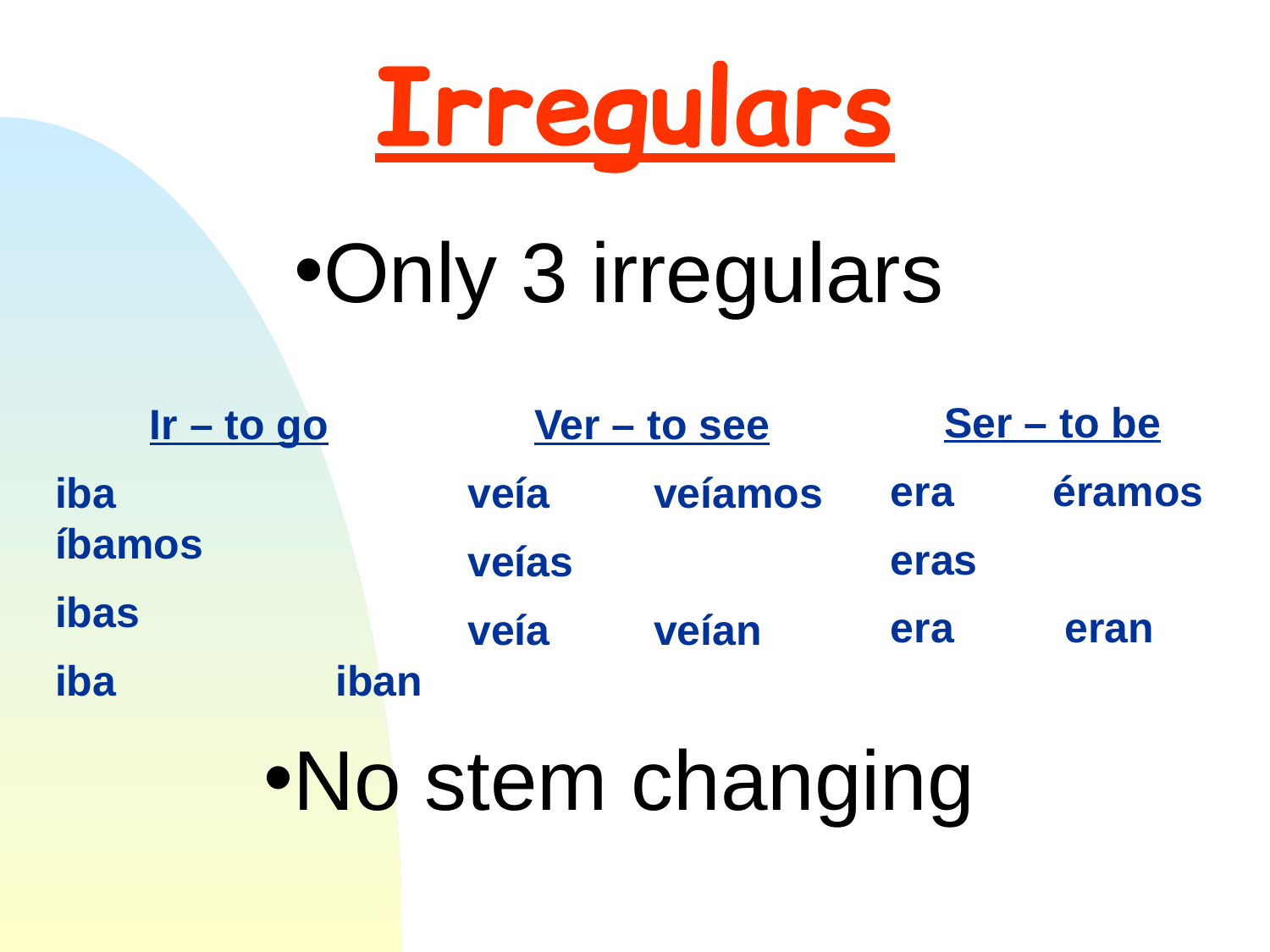

Irregulars
Only 3 irregulars
Ser – to be
era	   éramos
eras
era	    eran
Ir – to go
iba	             íbamos
ibas
iba	             iban
Ver – to see
veía	     veíamos
veías
veía	     veían
No stem changing